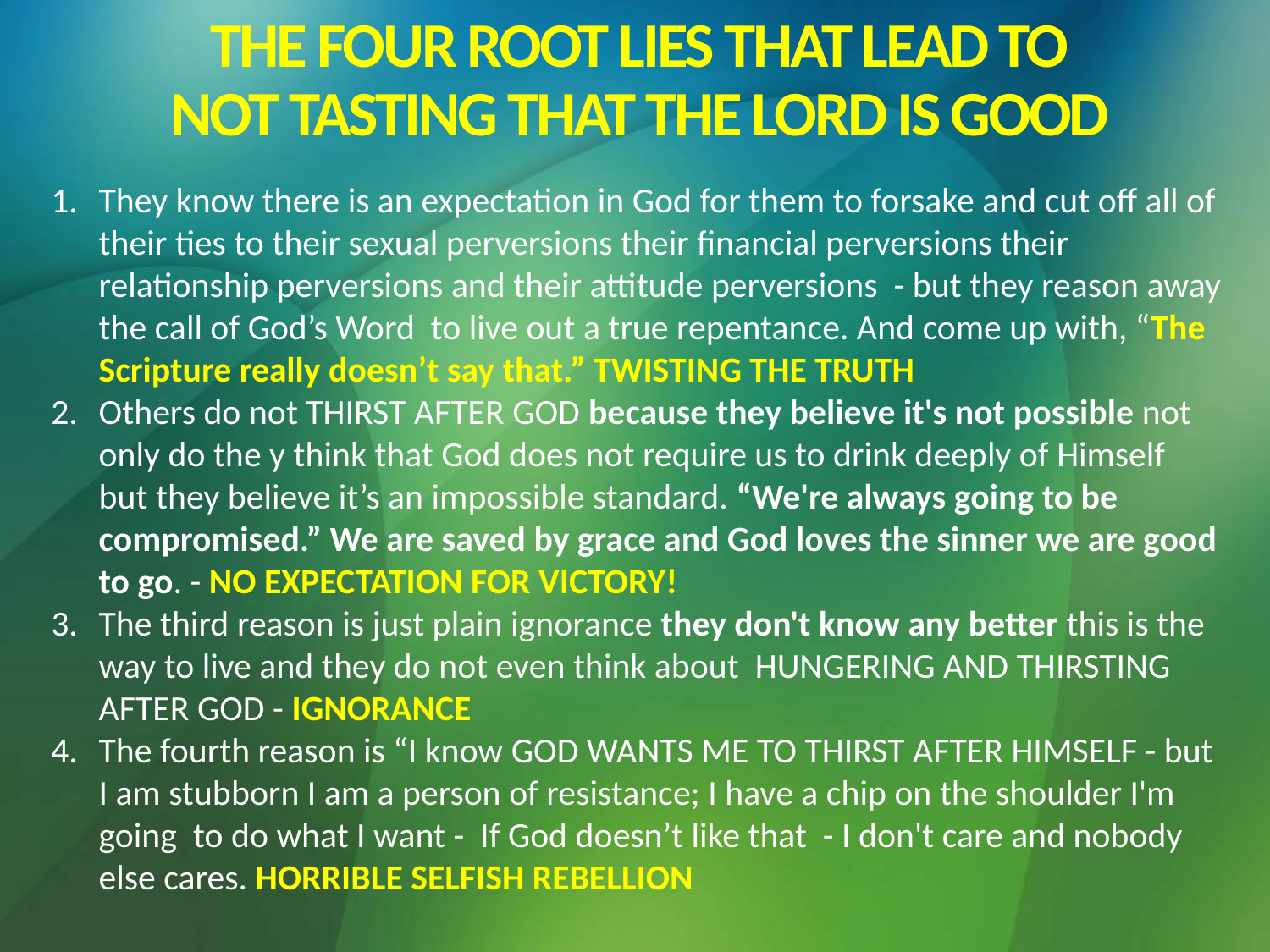

# THE FOUR ROOT LIES THAT LEAD TO NOT TASTING THAT THE LORD IS GOOD

They know there is an expectation in God for them to forsake and cut off all of their ties to their sexual perversions their financial perversions their relationship perversions and their attitude perversions  - but they reason away the call of God’s Word  to live out a true repentance. And come up with, “The Scripture really doesn’t say that.” TWISTING THE TRUTH
Others do not THIRST AFTER GOD because they believe it's not possible not only do the y think that God does not require us to drink deeply of Himself  but they believe it’s an impossible standard. “We're always going to be compromised.” We are saved by grace and God loves the sinner we are good to go. - NO EXPECTATION FOR VICTORY!
The third reason is just plain ignorance they don't know any better this is the way to live and they do not even think about  HUNGERING AND THIRSTING AFTER GOD - IGNORANCE
The fourth reason is “I know GOD WANTS ME TO THIRST AFTER HIMSELF - but I am stubborn I am a person of resistance; I have a chip on the shoulder I'm going  to do what I want -  If God doesn’t like that  - I don't care and nobody else cares. HORRIBLE SELFISH REBELLION